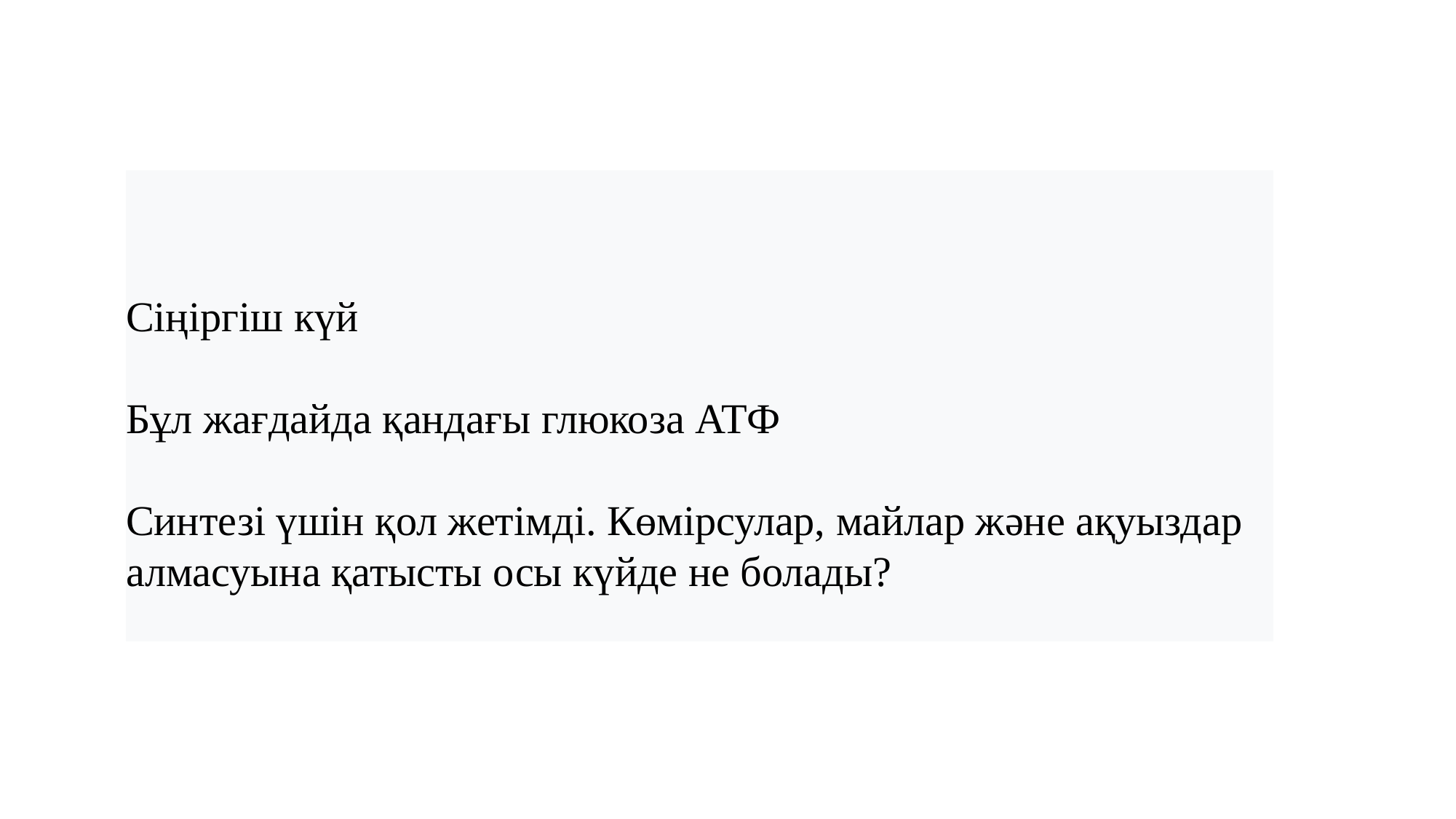

Сіңіргіш күй

Бұл жағдайда қандағы глюкоза ATФ

Синтезі үшін қол жетімді. Көмірсулар, майлар және ақуыздар алмасуына қатысты осы күйде не болады?